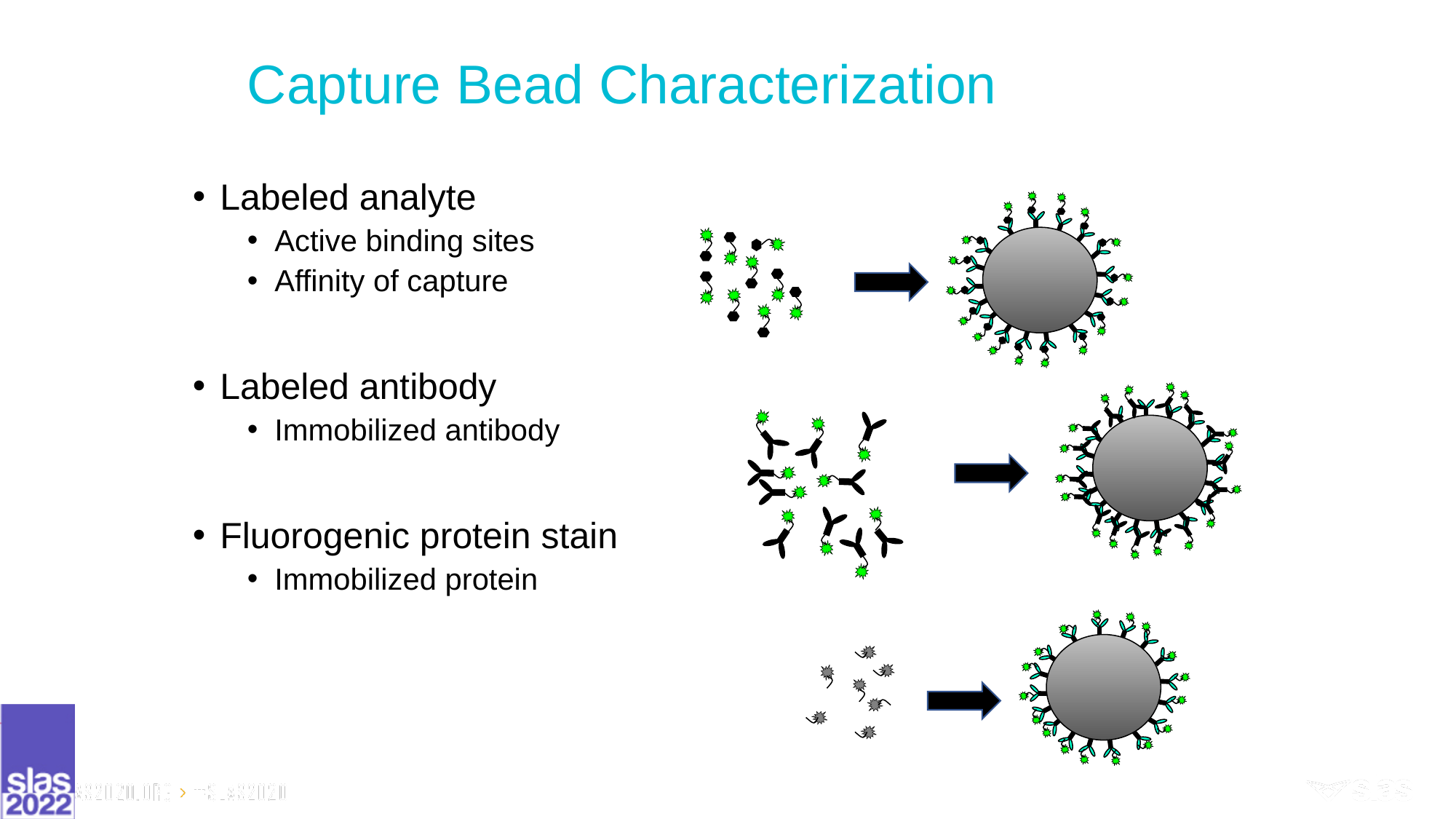

# Capture Bead Characterization
Labeled analyte
Active binding sites
Affinity of capture

Labeled antibody
Immobilized antibody

Fluorogenic protein stain
Immobilized protein